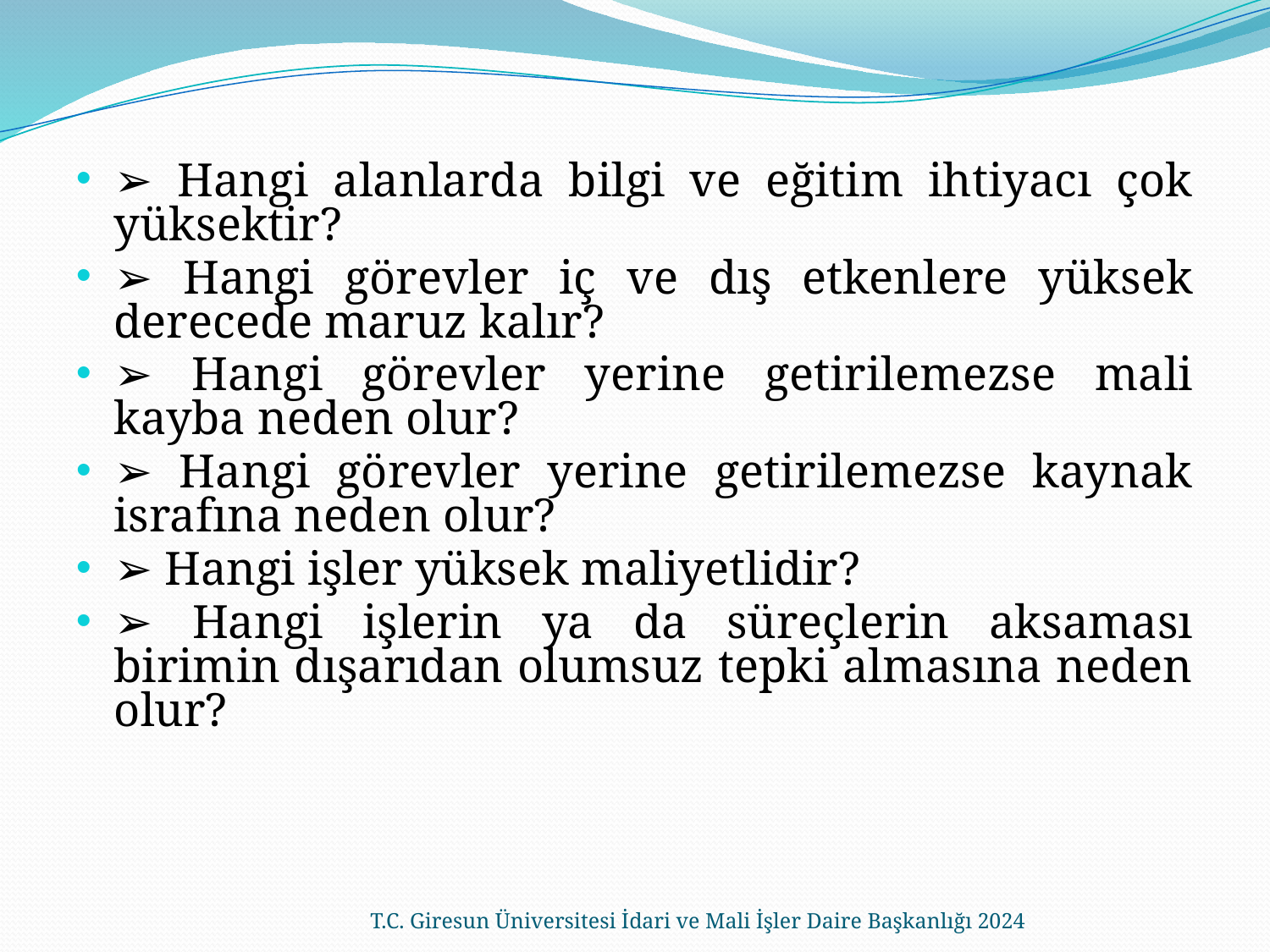

➢ Hangi alanlarda bilgi ve eğitim ihtiyacı çok yüksektir?
➢ Hangi görevler iç ve dış etkenlere yüksek derecede maruz kalır?
➢ Hangi görevler yerine getirilemezse mali kayba neden olur?
➢ Hangi görevler yerine getirilemezse kaynak israfına neden olur?
➢ Hangi işler yüksek maliyetlidir?
➢ Hangi işlerin ya da süreçlerin aksaması birimin dışarıdan olumsuz tepki almasına neden olur?
#
T.C. Giresun Üniversitesi İdari ve Mali İşler Daire Başkanlığı 2024